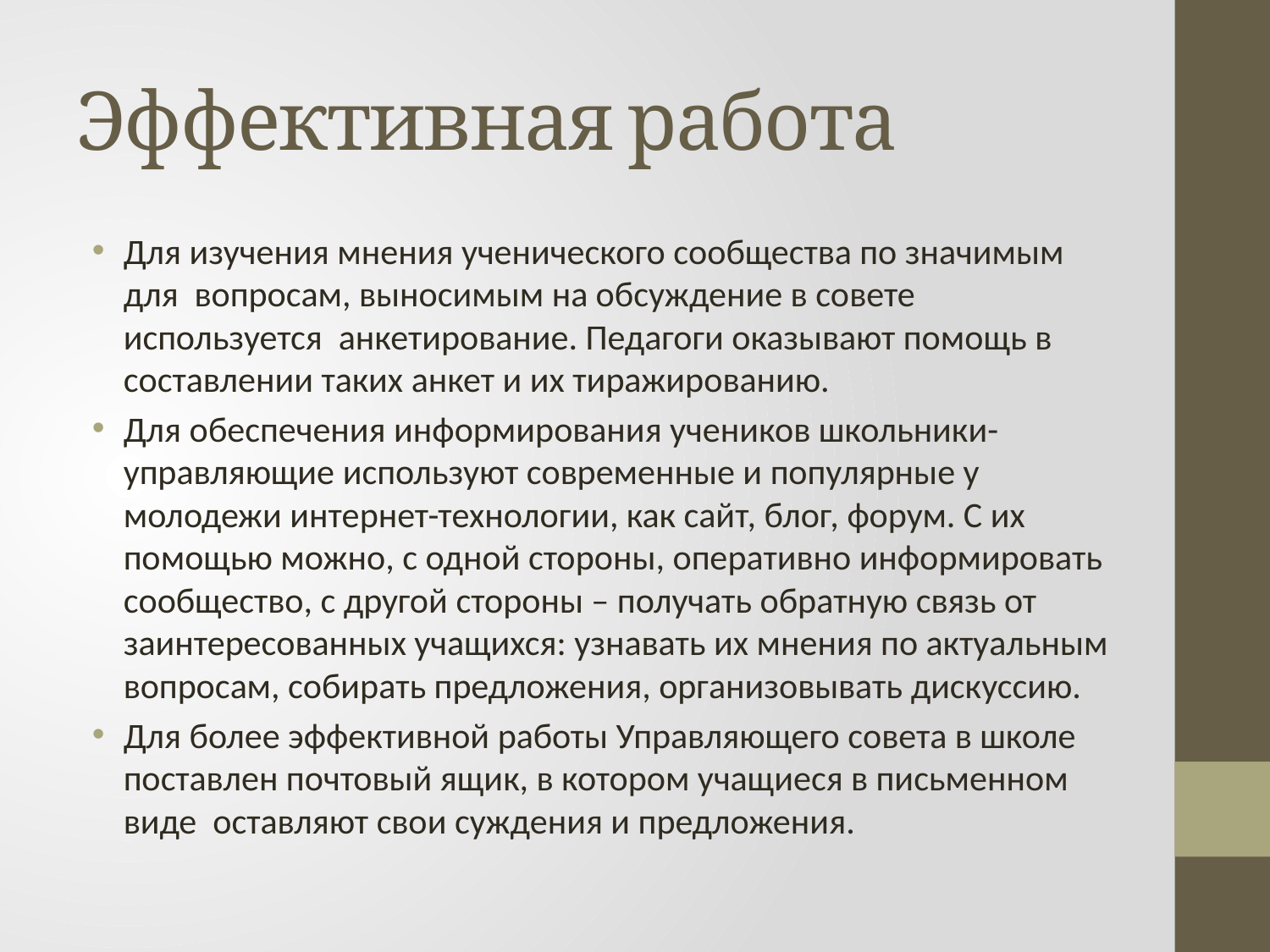

# Эффективная работа
Для изучения мнения ученического сообщества по значимым для  вопросам, выносимым на обсуждение в совете используется  анкетирование. Педагоги оказывают помощь в составлении таких анкет и их тиражированию.
Для обеспечения информирования учеников школьники-управляющие используют современные и популярные у молодежи интернет-технологии, как сайт, блог, форум. С их помощью можно, с одной стороны, оперативно информировать сообщество, с другой стороны – получать обратную связь от заинтересованных учащихся: узнавать их мнения по актуальным вопросам, собирать предложения, организовывать дискуссию.
Для более эффективной работы Управляющего совета в школе поставлен почтовый ящик, в котором учащиеся в письменном виде  оставляют свои суждения и предложения.